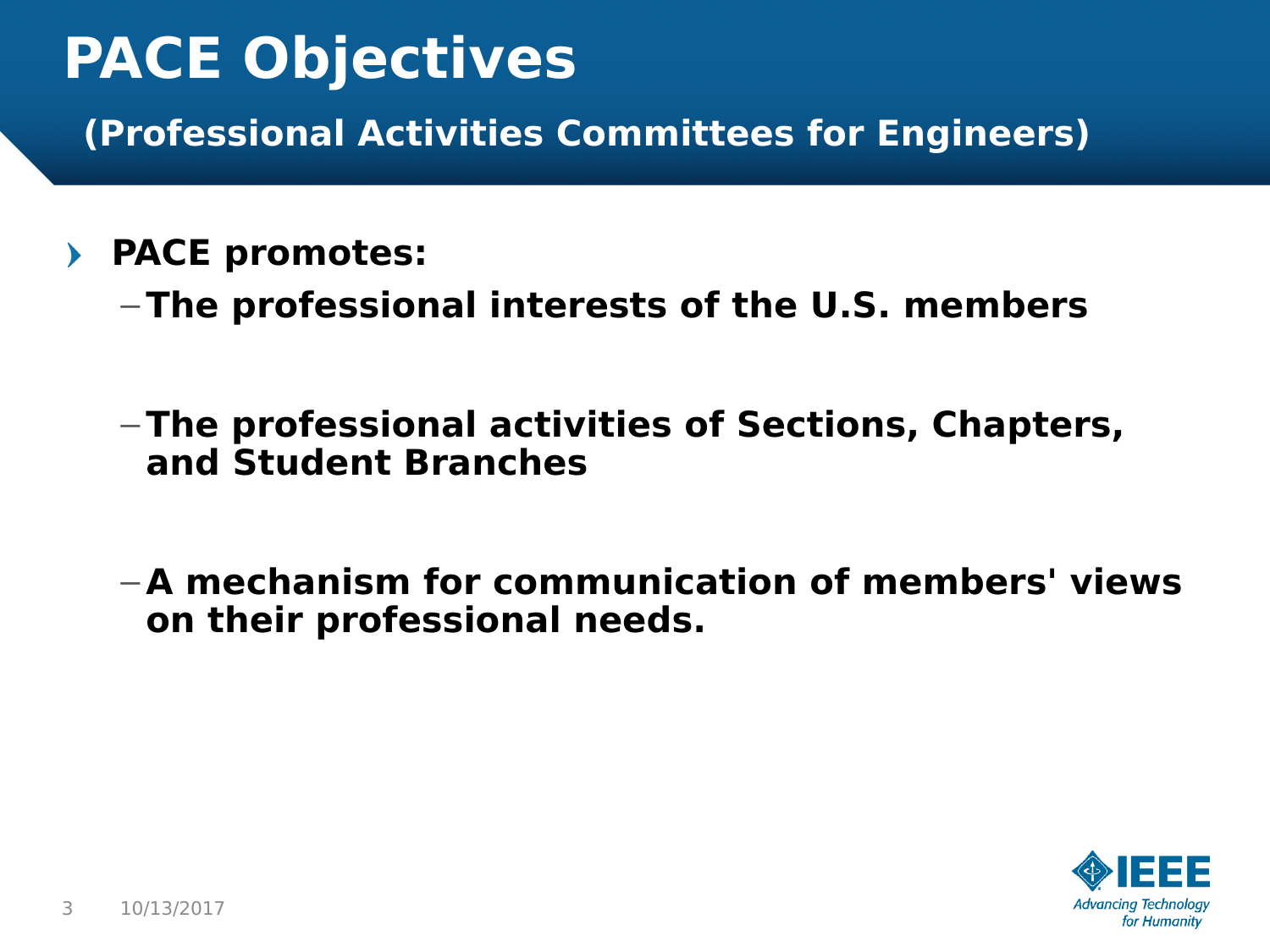

# PACE Objectives (Professional Activities Committees for Engineers)
PACE promotes:
The professional interests of the U.S. members

The professional activities of Sections, Chapters, and Student Branches

A mechanism for communication of members' views on their professional needs.
3
10/13/2017